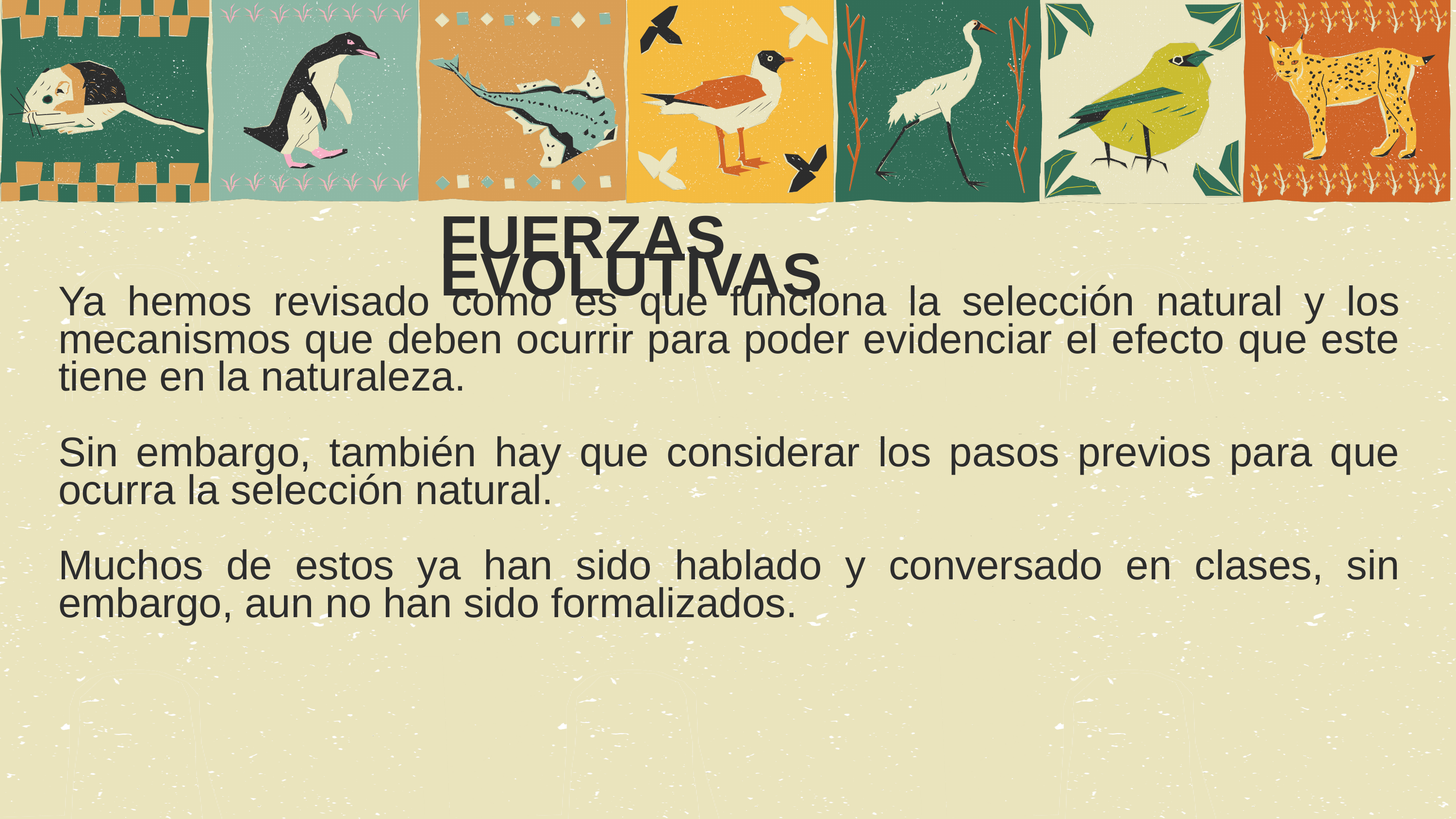

FUERZAS EVOLUTIVAS
Ya hemos revisado como es que funciona la selección natural y los mecanismos que deben ocurrir para poder evidenciar el efecto que este tiene en la naturaleza.

Sin embargo, también hay que considerar los pasos previos para que ocurra la selección natural.

Muchos de estos ya han sido hablado y conversado en clases, sin embargo, aun no han sido formalizados.